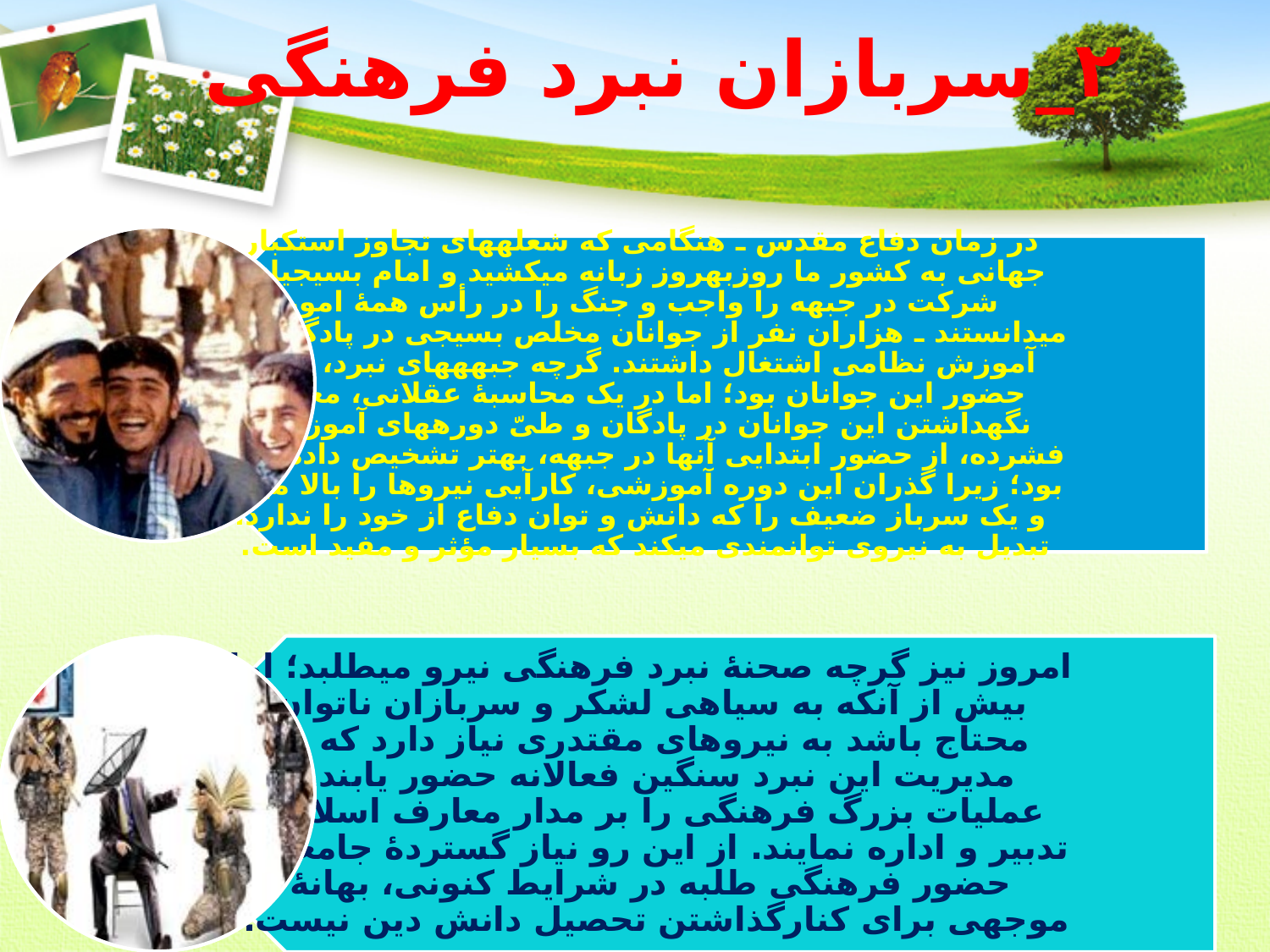

# ۲_سربازان نبرد فرهنگی
در زمان دفاع مقدس ـ هنگامی که شعله‏های تجاوز استکبار جهانی به کشور ما روزبه‏روز زبانه می‏کشید و امام بسیجیان، شرکت در جبهه را واجب و جنگ را در رأس همۀ امور می‏دانستند ـ هزاران نفر از جوانان مخلص بسیجی در پادگان‏ها به آموزش نظامی اشتغال داشتند. گرچه جبهه‏های نبرد، تشنۀ حضور این جوانان بود؛ اما در یک محاسبۀ عقلانی، معطل نگهداشتن این جوانان در پادگان و طیّ دوره‏های آموزشی فشرده، از حضور ابتدایی آنها در جبهه، بهتر تشخیص داده ‏شده بود؛ زیرا گذران این دوره آموزشی، کارآیی نیروها را بالا می‏بَرَد و یک سرباز ضعیف را که دانش و توان دفاع از خود را ندارد، تبدیل به نیروی توانمندی می‏کند که بسیار مؤثر و مفید است.
امروز نیز گرچه صحنۀ نبرد فرهنگی نیرو می‏طلبد؛ اما بیش از آنکه به سیاهی لشکر و سربازان ناتوان محتاج باشد به نیروهای مقتدری نیاز دارد که در مدیریت این نبرد سنگین فعالانه حضور یابند و عملیات بزرگ فرهنگی را بر مدار معارف اسلامی تدبیر و اداره نمایند. از این ‏رو نیاز گستردۀ جامعه به حضور فرهنگی طلبه در شرایط کنونی، بهانۀ موجهی برای کنارگذاشتن تحصیل دانش دین نیست.